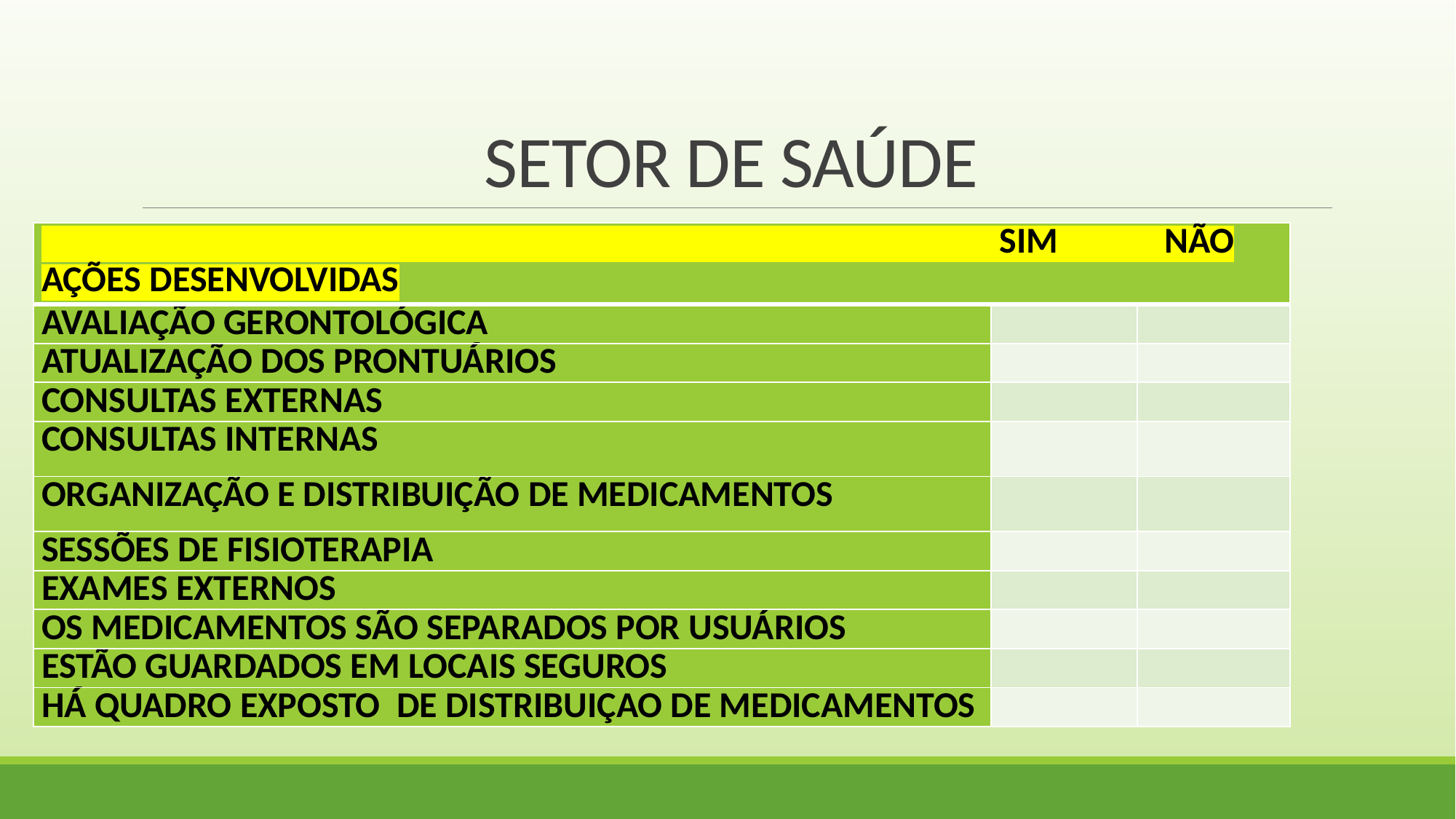

# SETOR DE SAÚDE
| SIM NÃO AÇÕES DESENVOLVIDAS |  |  |
| --- | --- | --- |
| AVALIAÇÃO GERONTOLÓGICA |  |  |
| ATUALIZAÇÃO DOS PRONTUÁRIOS |  |  |
| CONSULTAS EXTERNAS |  |  |
| CONSULTAS INTERNAS |  |  |
| ORGANIZAÇÃO E DISTRIBUIÇÃO DE MEDICAMENTOS |  |  |
| SESSÕES DE FISIOTERAPIA |  |  |
| EXAMES EXTERNOS |  |  |
| OS MEDICAMENTOS SÃO SEPARADOS POR USUÁRIOS |  |  |
| ESTÃO GUARDADOS EM LOCAIS SEGUROS |  |  |
| HÁ QUADRO EXPOSTO DE DISTRIBUIÇAO DE MEDICAMENTOS |  |  |